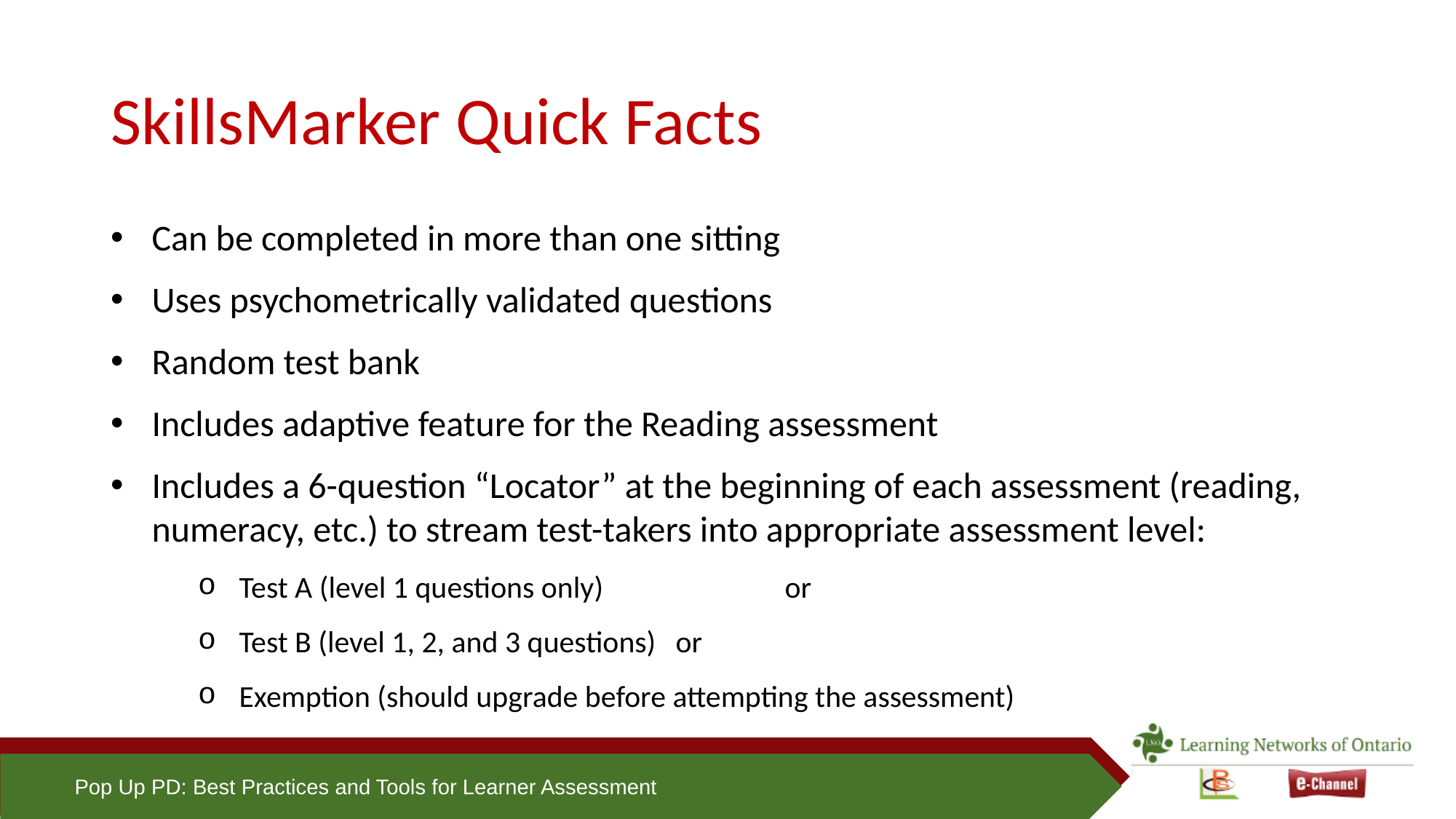

# SkillsMarker Quick Facts
Can be completed in more than one sitting
Uses psychometrically validated questions
Random test bank
Includes adaptive feature for the Reading assessment
Includes a 6-question “Locator” at the beginning of each assessment (reading, numeracy, etc.) to stream test-takers into appropriate assessment level:
Test A (level 1 questions only)	   	or
Test B (level 1, 2, and 3 questions)	or
Exemption (should upgrade before attempting the assessment)